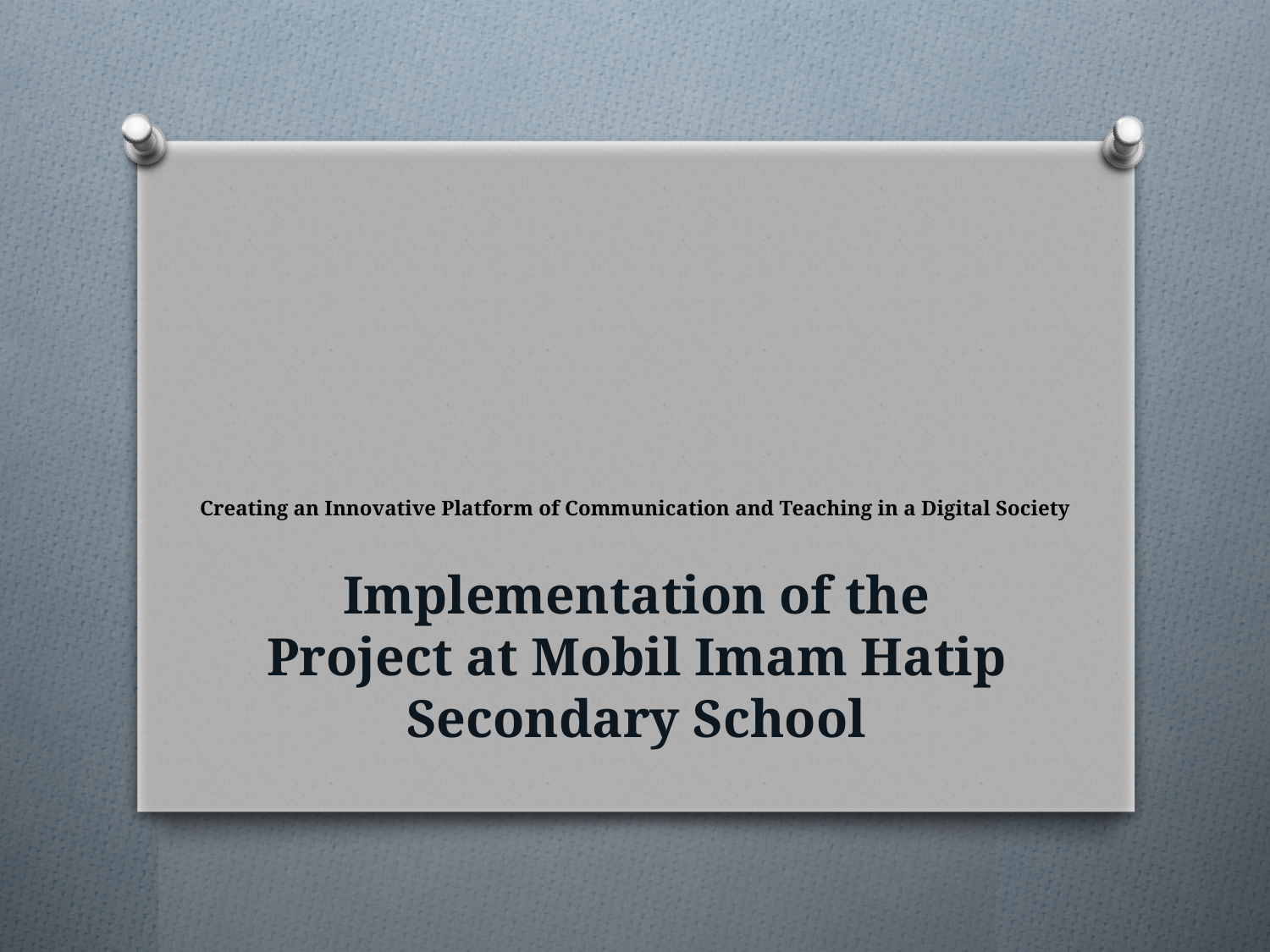

# Creating an Innovative Platform of Communication and Teaching in a Digital Society
Implementation of the Project at Mobil Imam Hatip Secondary School